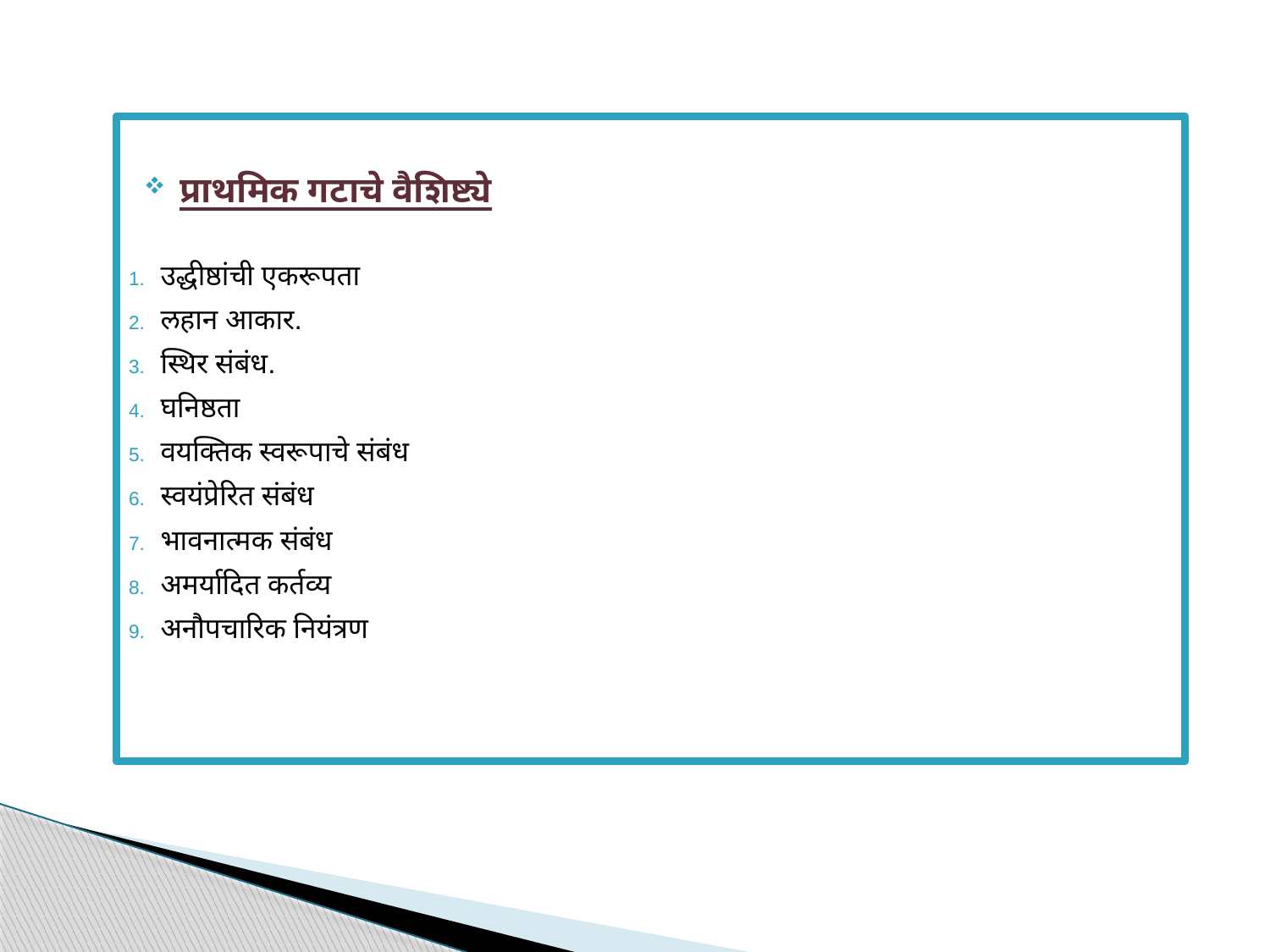

प्राथमिक गटाचे वैशिष्ट्ये

उद्धीष्ठांची एकरूपता
लहान आकार.
स्थिर संबंध.
घनिष्ठता
वयक्तिक स्वरूपाचे संबंध
स्वयंप्रेरित संबंध
भावनात्मक संबंध
अमर्यादित कर्तव्य
अनौपचारिक नियंत्रण